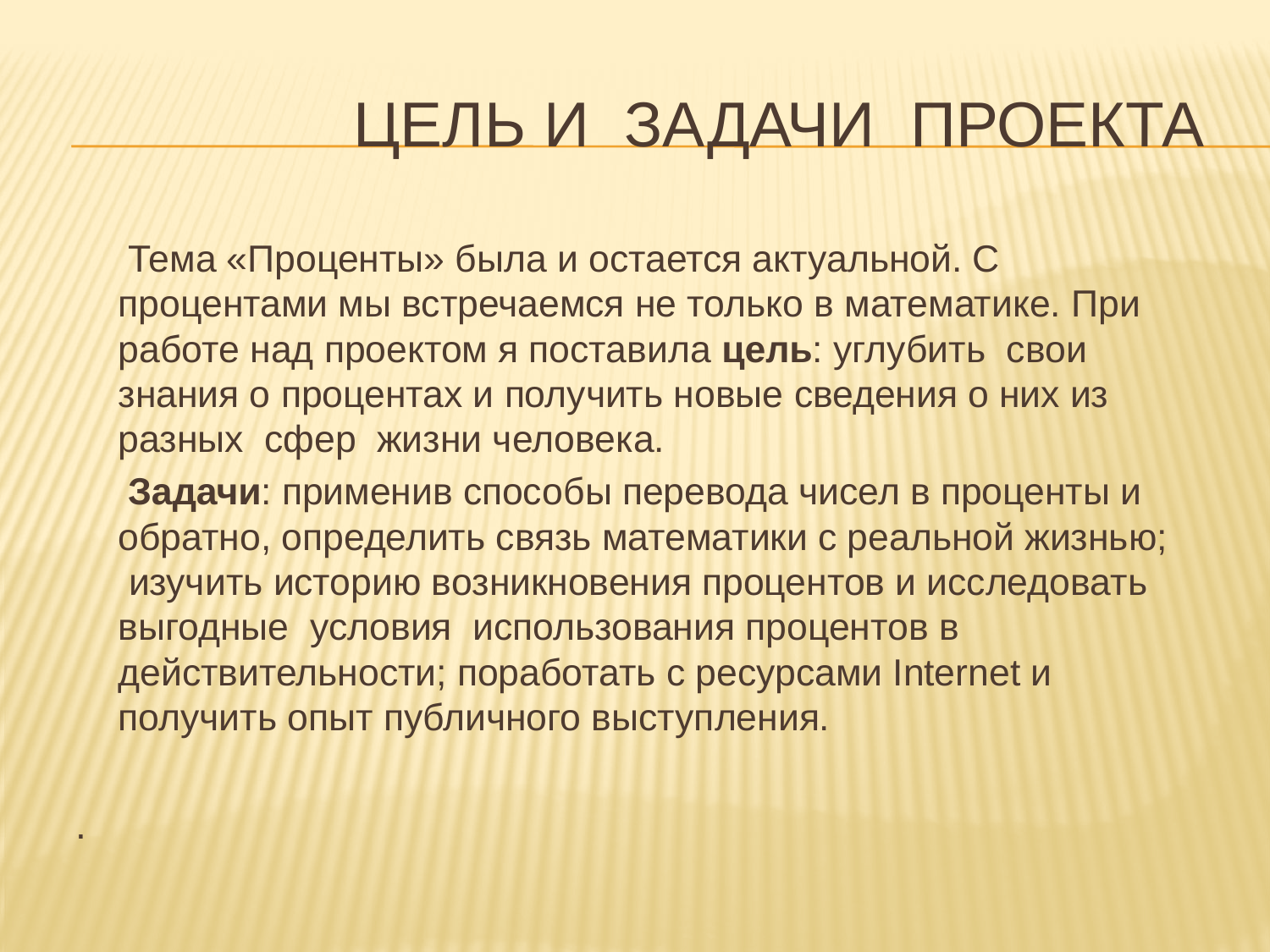

# Цель и  задачи  проекта
     Тема «Проценты» была и остается актуальной. С процентами мы встречаемся не только в математике. При работе над проектом я поставила цель: углубить  свои знания о процентах и получить новые сведения о них из разных  сфер  жизни человека.
     Задачи: применив способы перевода чисел в проценты и обратно, определить связь математики с реальной жизнью;  изучить историю возникновения процентов и исследовать выгодные  условия  использования процентов в действительности; поработать с ресурсами Internet и получить опыт публичного выступления.

.